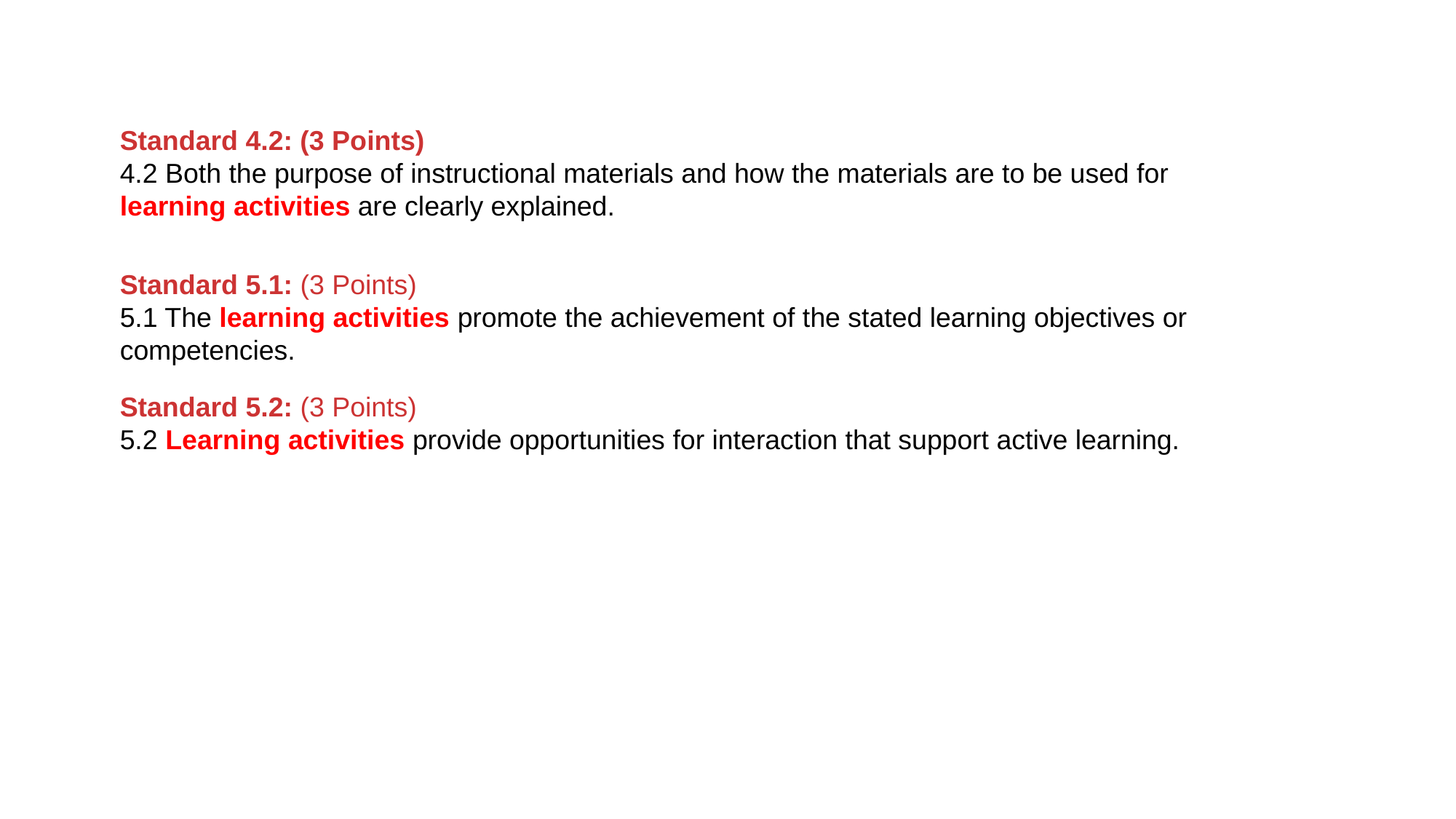

Standard 4.2: (3 Points)
4.2 Both the purpose of instructional materials and how the materials are to be used for learning activities are clearly explained.
Standard 5.1: (3 Points)
5.1 The learning activities promote the achievement of the stated learning objectives or competencies.
Standard 5.2: (3 Points)
5.2 Learning activities provide opportunities for interaction that support active learning.